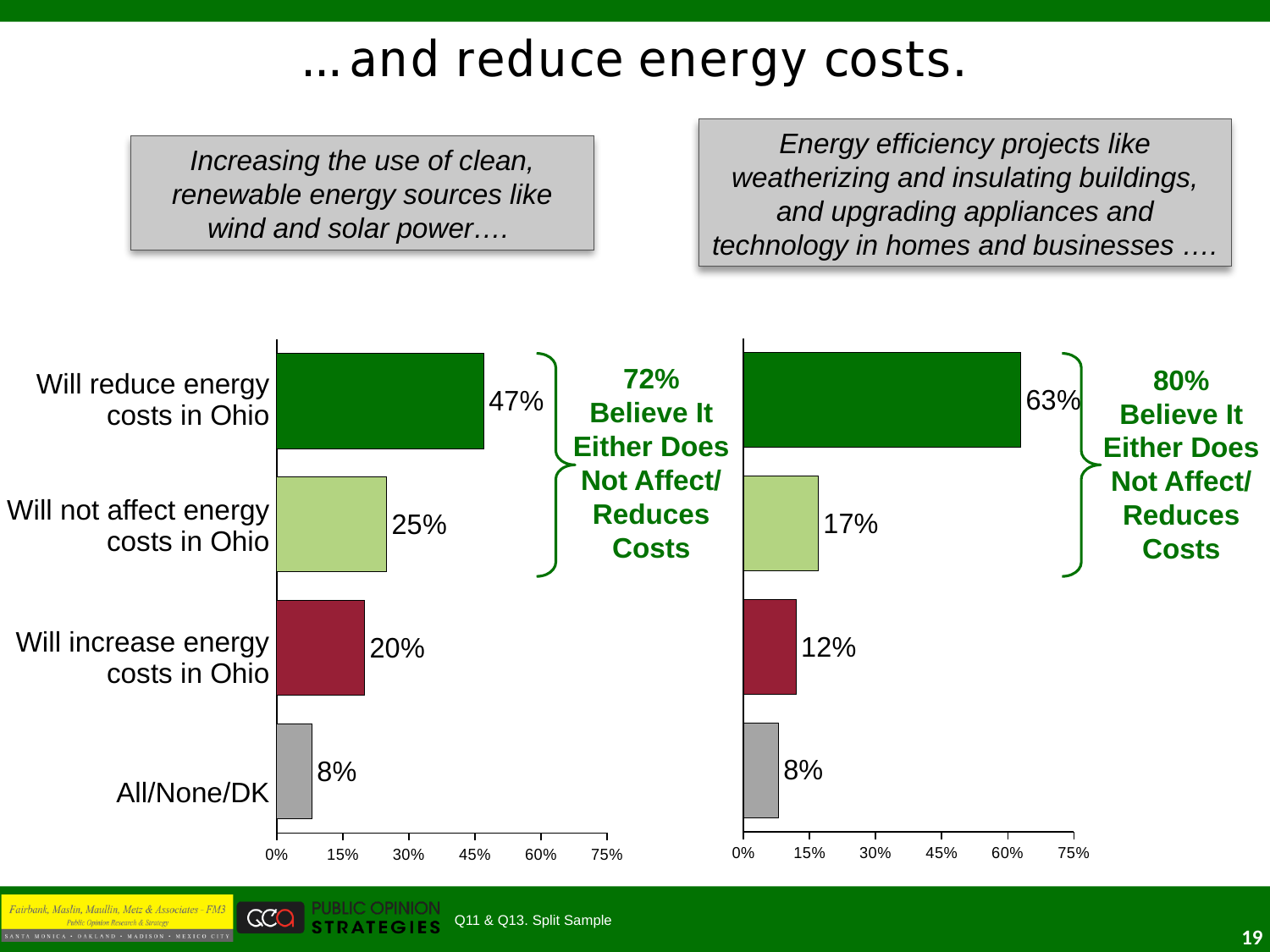

# …and reduce energy costs.
Energy efficiency projects like weatherizing and insulating buildings, and upgrading appliances and technology in homes and businesses ….
Increasing the use of clean, renewable energy sources like wind and solar power….

### Chart

| Category | q13 |
|---|---|
| Will reduce energy costs in Ohio | 0.6300000000000003 |
| Will not affect energy costs in Ohio | 0.17 |
| Will increase energy costs in Ohio | 0.12000000000000002 |
| All/None/DK | 0.08000000000000004 |

### Chart

| Category | q11 |
|---|---|
| Will reduce energy costs in Ohio | 0.4700000000000001 |
| Will not affect energy costs in Ohio | 0.25 |
| Will increase energy costs in Ohio | 0.2 |
| All/None/DK | 0.08000000000000004 |

72%
Believe It Either Does Not Affect/
Reduces Costs
80%
Believe It Either Does Not Affect/
Reduces Costs
| Will reduce energy costs in Ohio |
| --- |
| Will not affect energy costs in Ohio |
| Will increase energy costs in Ohio |
| All/None/DK |
Q11 & Q13. Split Sample